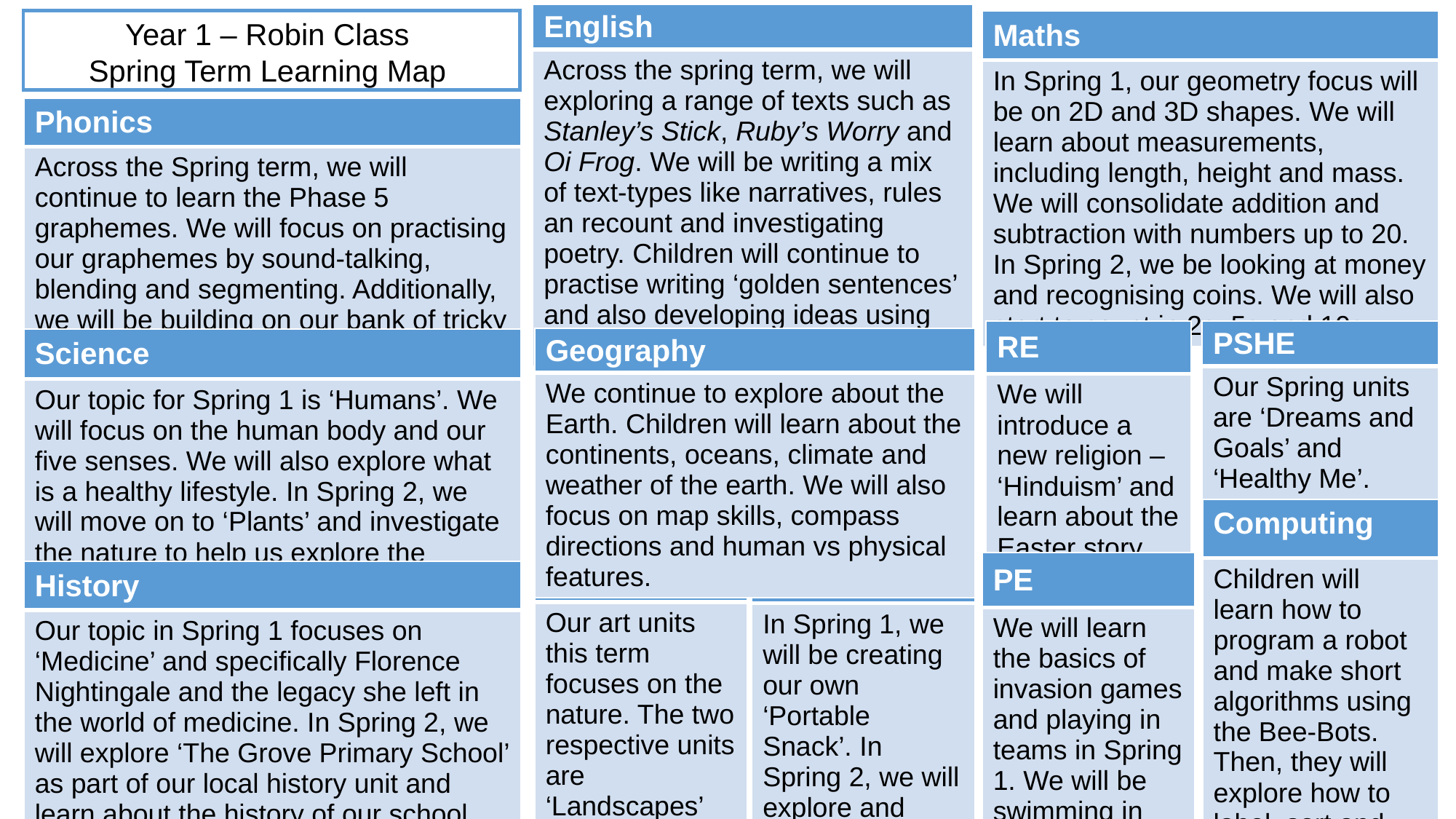

| English |
| --- |
| Across the spring term, we will exploring a range of texts such as Stanley’s Stick, Ruby’s Worry and Oi Frog. We will be writing a mix of text-types like narratives, rules an recount and investigating poetry. Children will continue to practise writing ‘golden sentences’ and also developing ideas using their imagination in their writing. |
Year 1 – Robin Class
Spring Term Learning Map
| Maths |
| --- |
| In Spring 1, our geometry focus will be on 2D and 3D shapes. We will learn about measurements, including length, height and mass. We will consolidate addition and subtraction with numbers up to 20. In Spring 2, we be looking at money and recognising coins. We will also start to count in 2s, 5s and 10s. |
| Phonics |
| --- |
| Across the Spring term, we will continue to learn the Phase 5 graphemes. We will focus on practising our graphemes by sound-talking, blending and segmenting. Additionally, we will be building on our bank of tricky words. |
| RE |
| --- |
| We will introduce a new religion – ‘Hinduism’ and learn about the Easter story. |
| PSHE |
| --- |
| Our Spring units are ‘Dreams and Goals’ and ‘Healthy Me’. |
| Geography |
| --- |
| We continue to explore about the Earth. Children will learn about the continents, oceans, climate and weather of the earth. We will also focus on map skills, compass directions and human vs physical features. |
| Science |
| --- |
| Our topic for Spring 1 is ‘Humans’. We will focus on the human body and our five senses. We will also explore what is a healthy lifestyle. In Spring 2, we will move on to ‘Plants’ and investigate the nature to help us explore the common trees and flowers. |
| Computing |
| --- |
| Children will learn how to program a robot and make short algorithms using the Bee-Bots. Then, they will explore how to label, sort and group data. |
| DT |
| --- |
| In Spring 1, we will be creating our own ‘Portable Snack’. In Spring 2, we will explore and create ‘Sliders’. |
| Art |
| --- |
| Our art units this term focuses on the nature. The two respective units are ‘Landscapes’ and ‘In the Jungle’. |
| PE |
| --- |
| We will learn the basics of invasion games and playing in teams in Spring 1. We will be swimming in Spring 2. |
| History |
| --- |
| Our topic in Spring 1 focuses on ‘Medicine’ and specifically Florence Nightingale and the legacy she left in the world of medicine. In Spring 2, we will explore ‘The Grove Primary School’ as part of our local history unit and learn about the history of our school and the school building. |